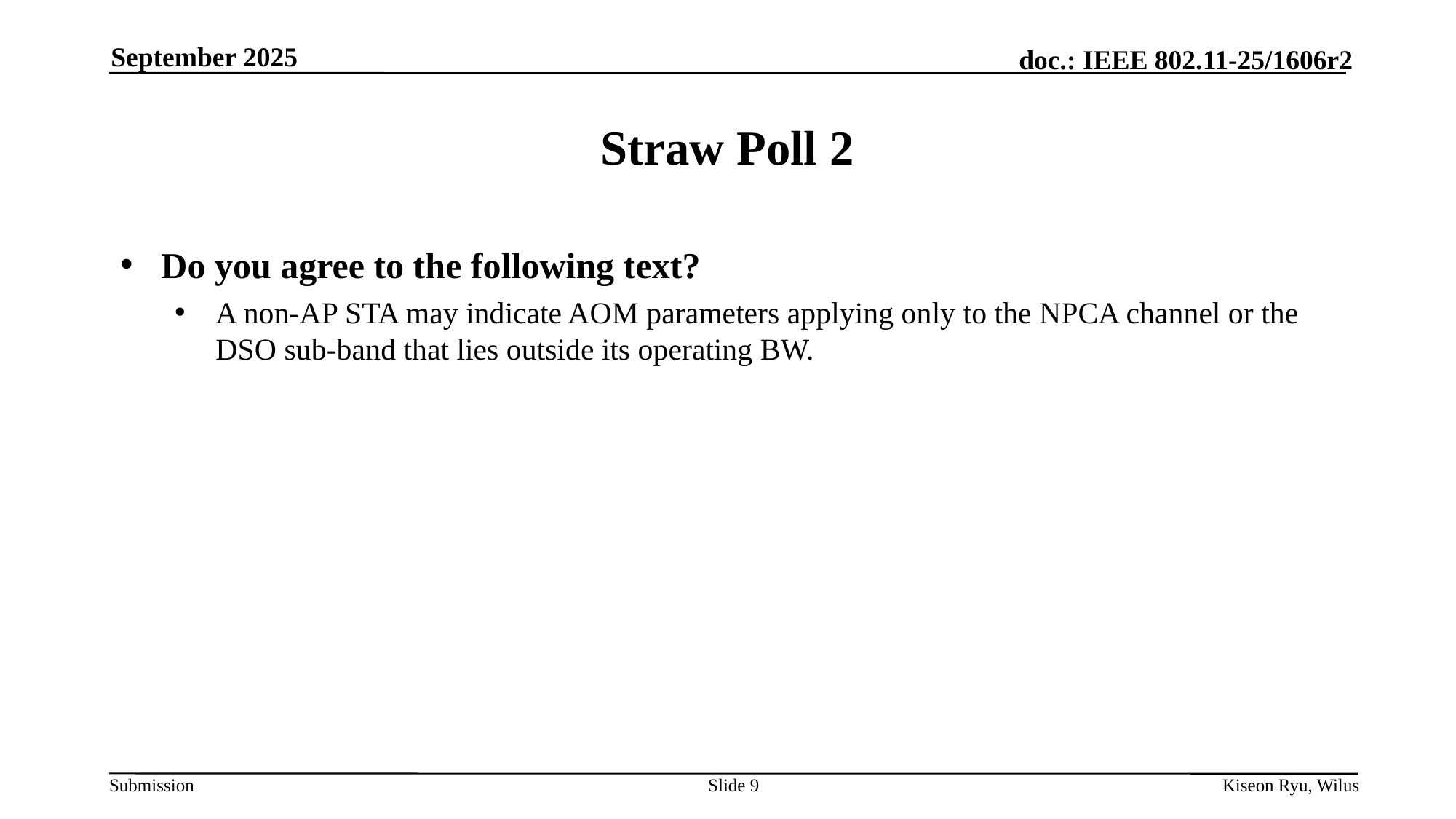

September 2025
# Straw Poll 2
Do you agree to the following text?
A non-AP STA may indicate AOM parameters applying only to the NPCA channel or the DSO sub-band that lies outside its operating BW.

Slide 9
Kiseon Ryu, Wilus